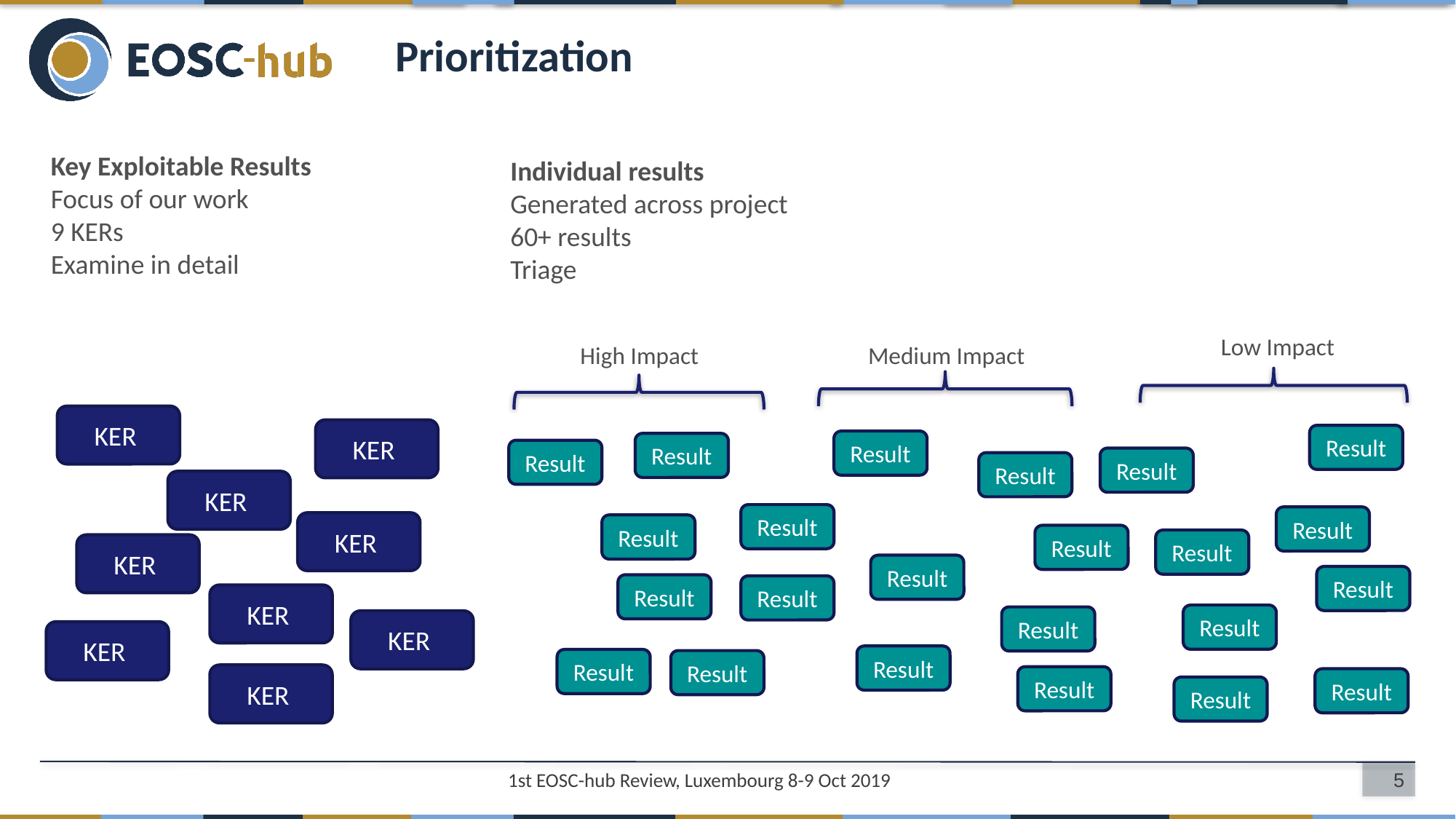

# Prioritization
Key Exploitable Results
Focus of our work
9 KERs
Examine in detail
Individual results
Generated across project
60+ results
Triage

Low Impact
High Impact
Medium Impact
KER
KER
Result
Result
Result
Result
Result
Result
KER
Result
Result
KER
Result
Result
Result
KER
Result
Result
Result
Result
KER
Result
Result
KER
KER
Result
Result
Result
KER
Result
Result
Result
1st EOSC-hub Review, Luxembourg 8-9 Oct 2019
5